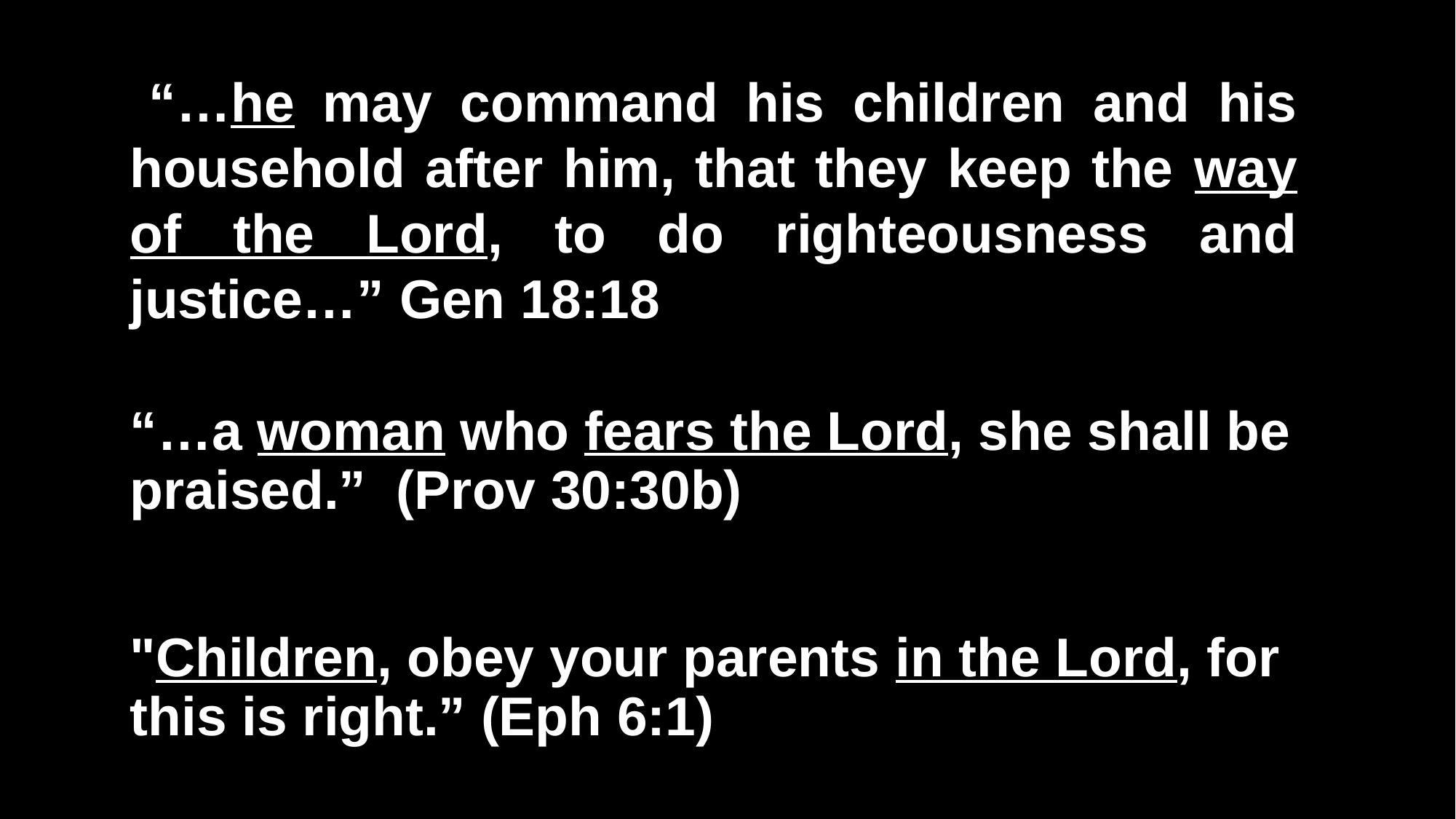

“…he may command his children and his household after him, that they keep the way of the Lord, to do righteousness and justice…” Gen 18:18
# “…a woman who fears the Lord, she shall be praised.”  (Prov 30:30b)
"Children, obey your parents in the Lord, for this is right.” (Eph 6:1)